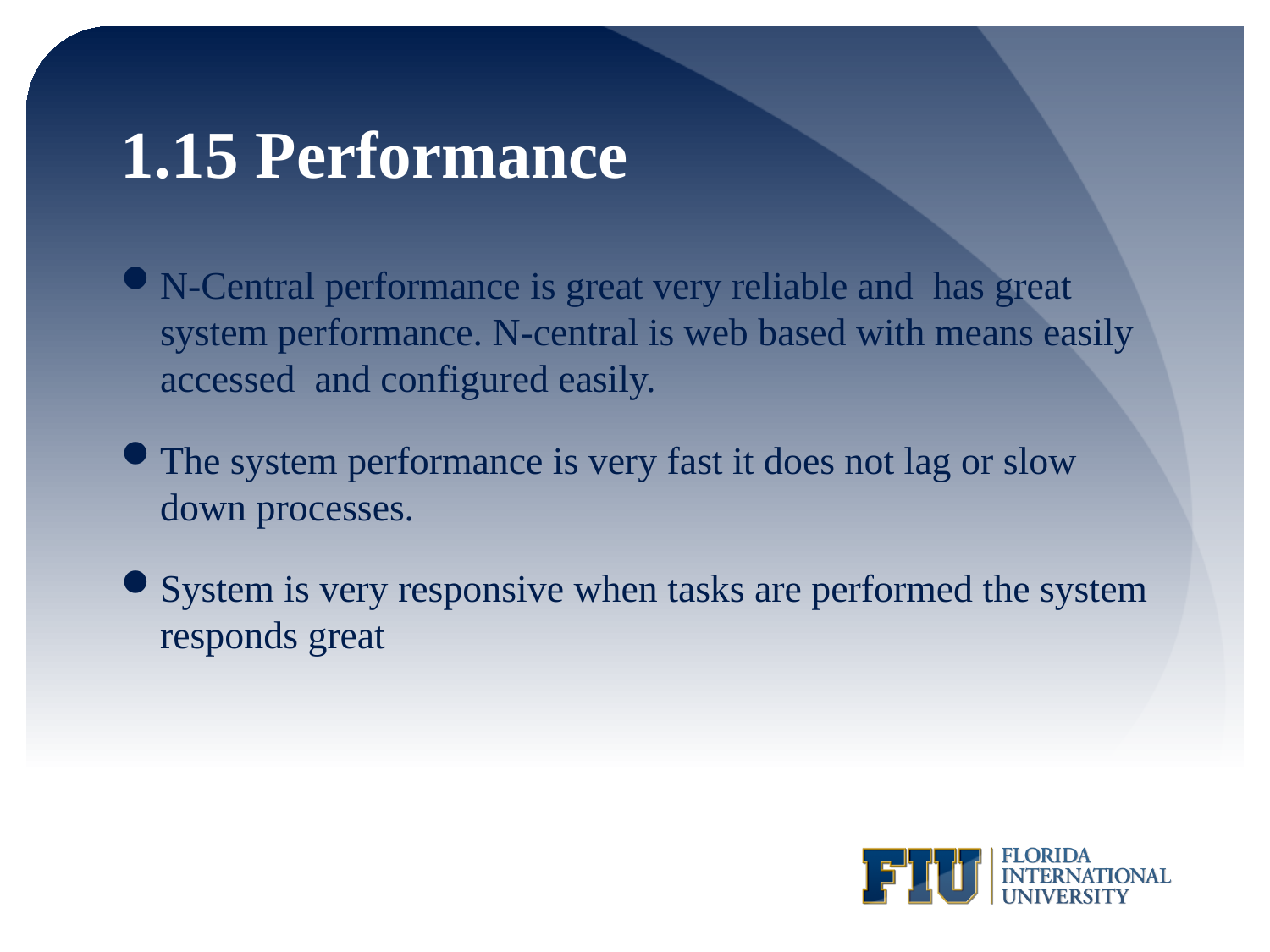

# 1.15 Performance
N-Central performance is great very reliable and  has great system performance. N-central is web based with means easily accessed  and configured easily.
The system performance is very fast it does not lag or slow down processes.
System is very responsive when tasks are performed the system responds great